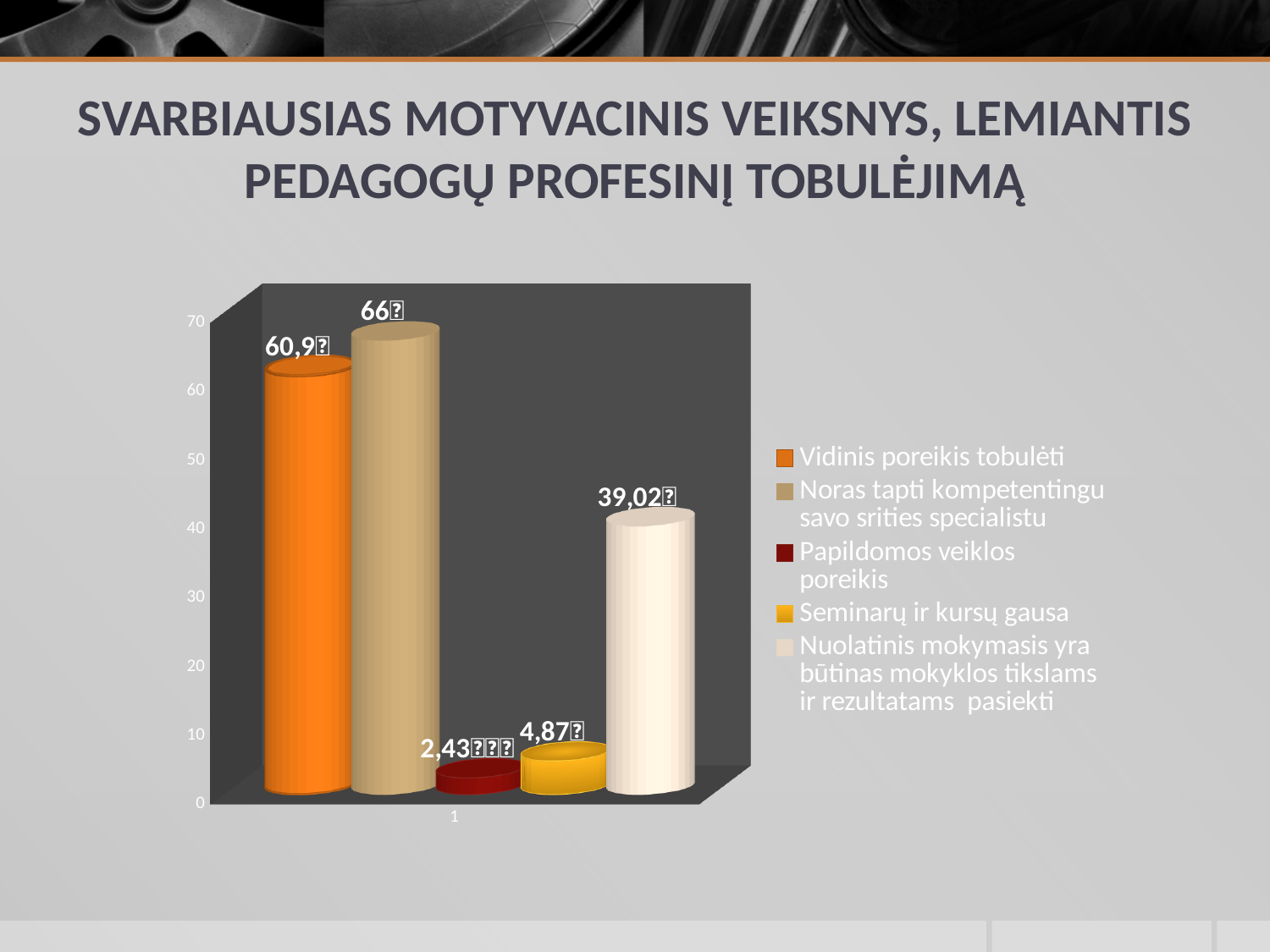

# SVARBIAUSIAS MOTYVACINIS VEIKSNYS, LEMIANTIS PEDAGOGŲ PROFESINĮ TOBULĖJIMĄ

[unsupported chart]